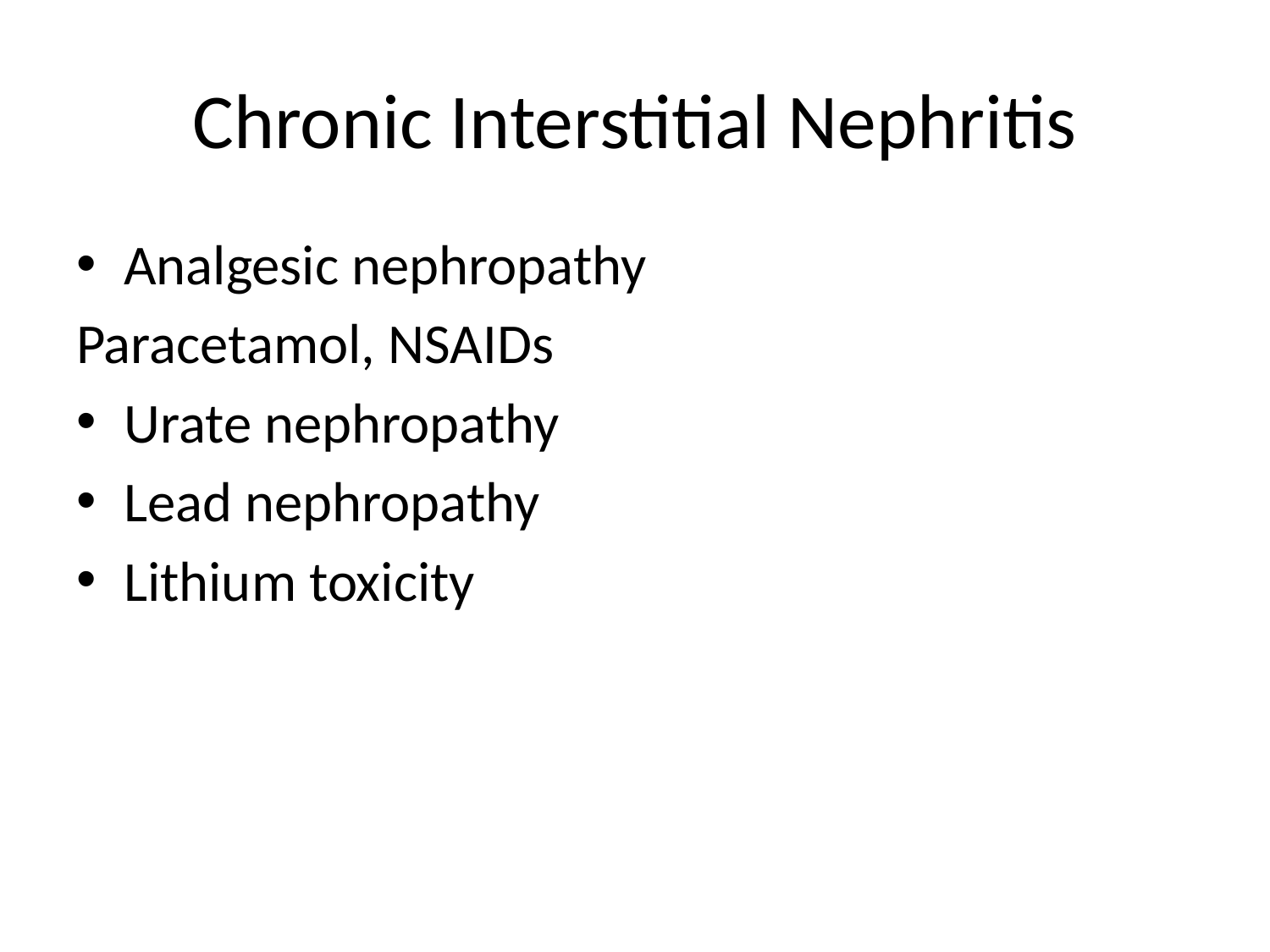

# Chronic Interstitial Nephritis
Analgesic nephropathy
Paracetamol, NSAIDs
Urate nephropathy
Lead nephropathy
Lithium toxicity